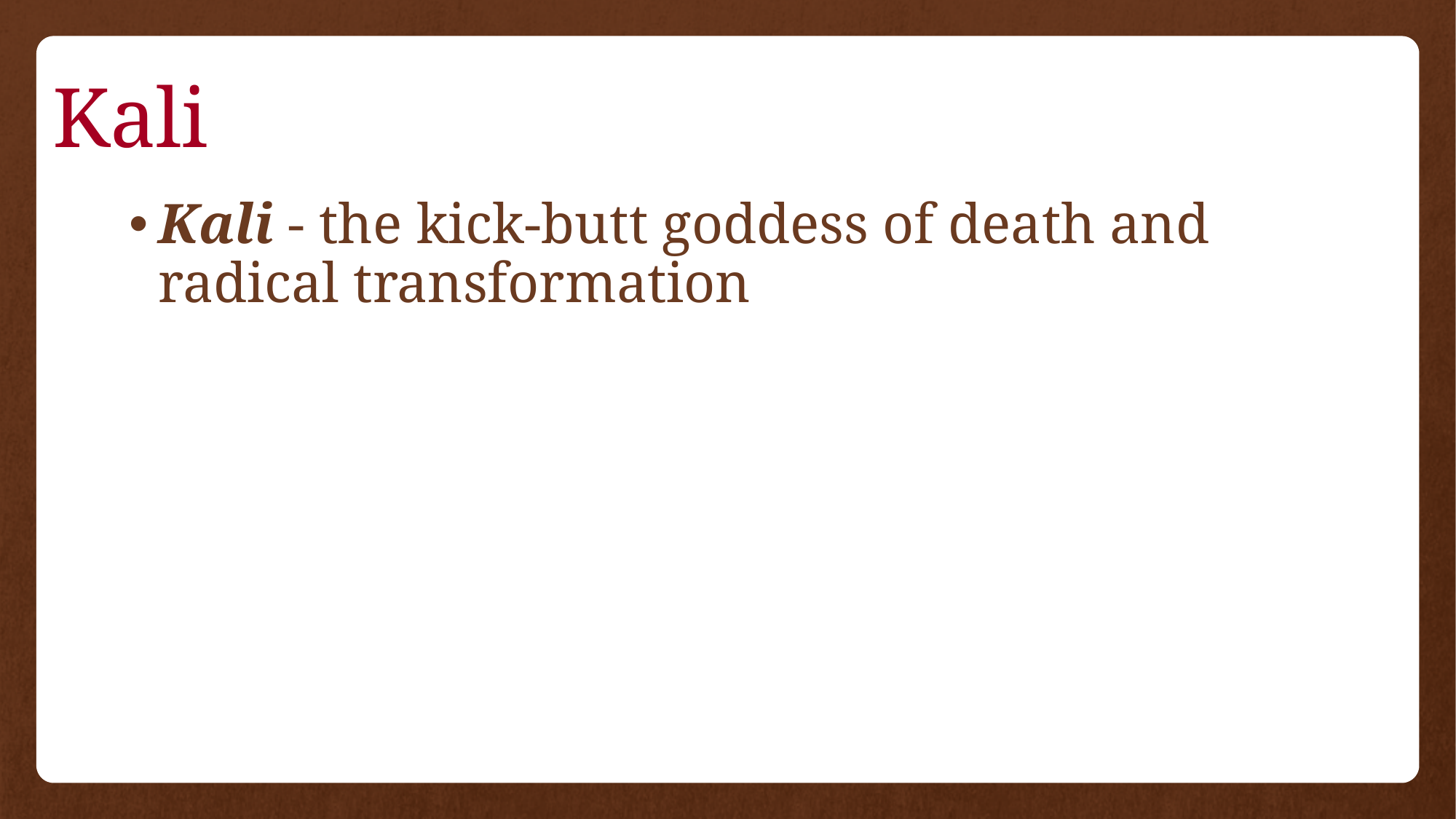

# Kali
Kali - the kick-butt goddess of death and radical transformation